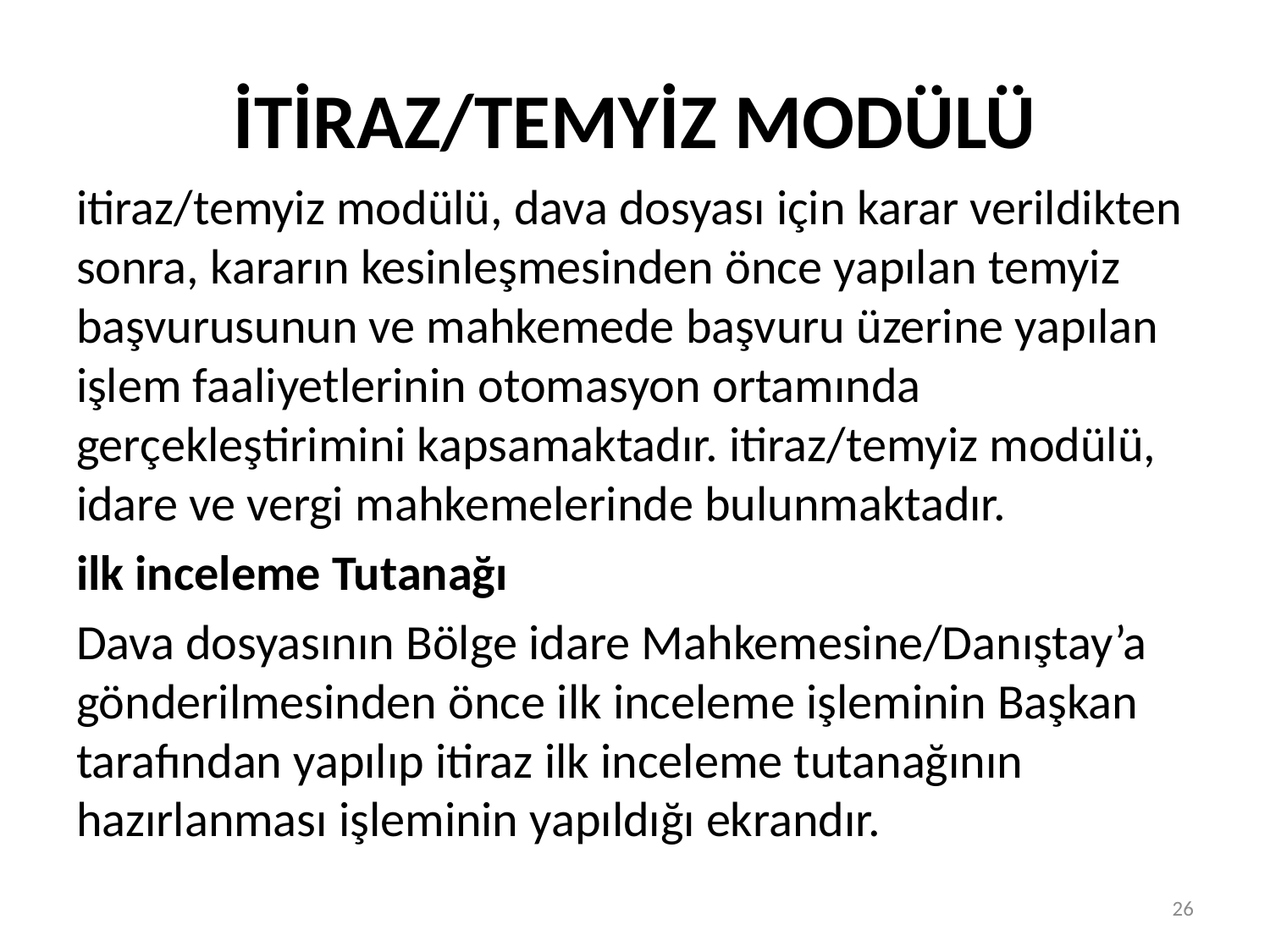

# İTİRAZ/TEMYİZ MODÜLÜ
itiraz/temyiz modülü, dava dosyası için karar verildikten sonra, kararın kesinleşmesinden önce yapılan temyiz başvurusunun ve mahkemede başvuru üzerine yapılan işlem faaliyetlerinin otomasyon ortamında gerçekleştirimini kapsamaktadır. itiraz/temyiz modülü, idare ve vergi mahkemelerinde bulunmaktadır.
ilk inceleme Tutanağı
Dava dosyasının Bölge idare Mahkemesine/Danıştay’a gönderilmesinden önce ilk inceleme işleminin Başkan tarafından yapılıp itiraz ilk inceleme tutanağının hazırlanması işleminin yapıldığı ekrandır.
26